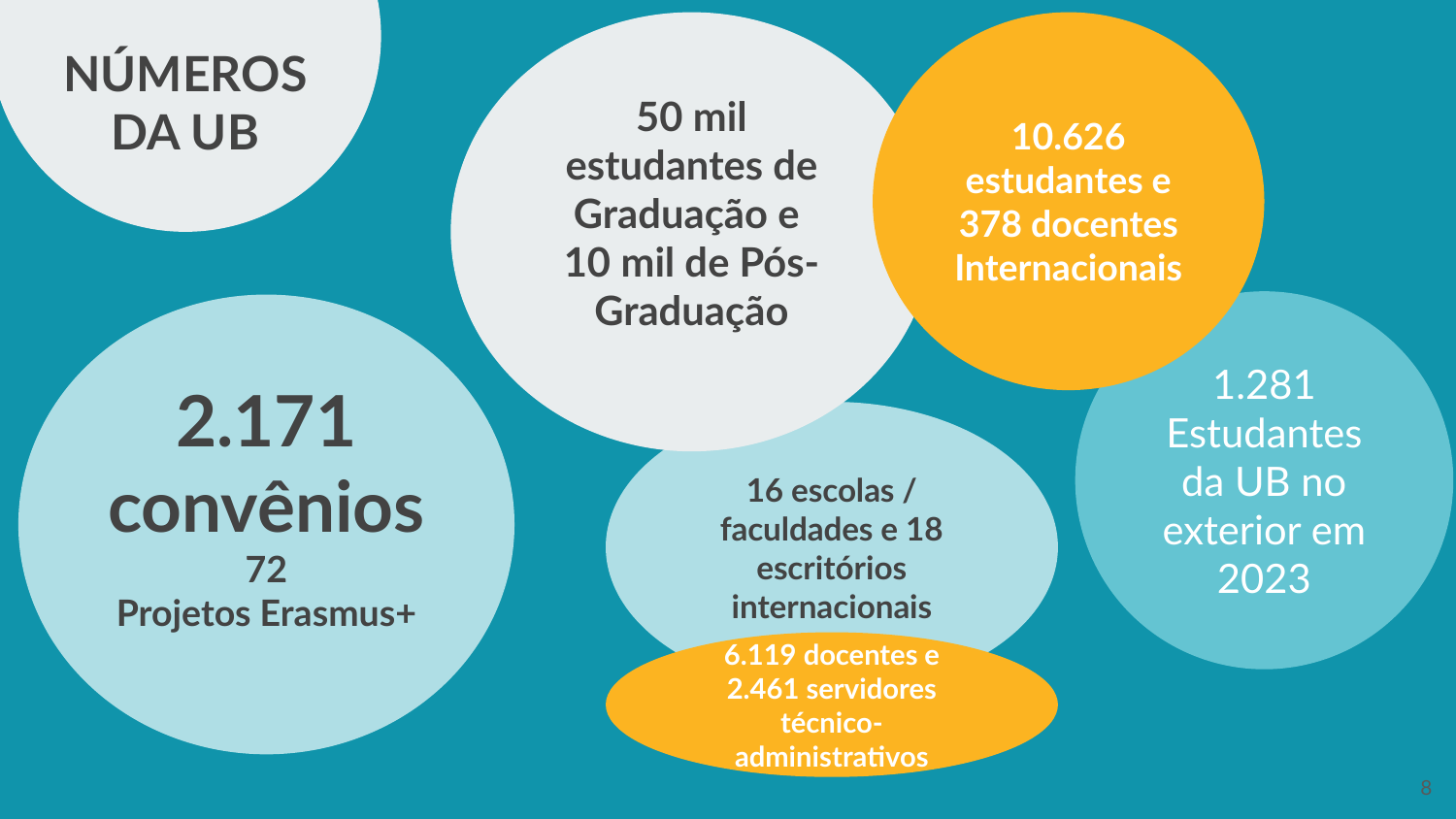

NÚMEROS DA UB

50 mil estudantes de Graduação e
10 mil de Pós-Graduação

10.626 estudantes e 378 docentes
Internacionais
1.281
Estudantes da UB no exterior em 2023

2.171 convênios
72
Projetos Erasmus+

16 escolas / faculdades e 18 escritórios internacionais
6.119 docentes e 2.461 servidores técnico-administrativos
8